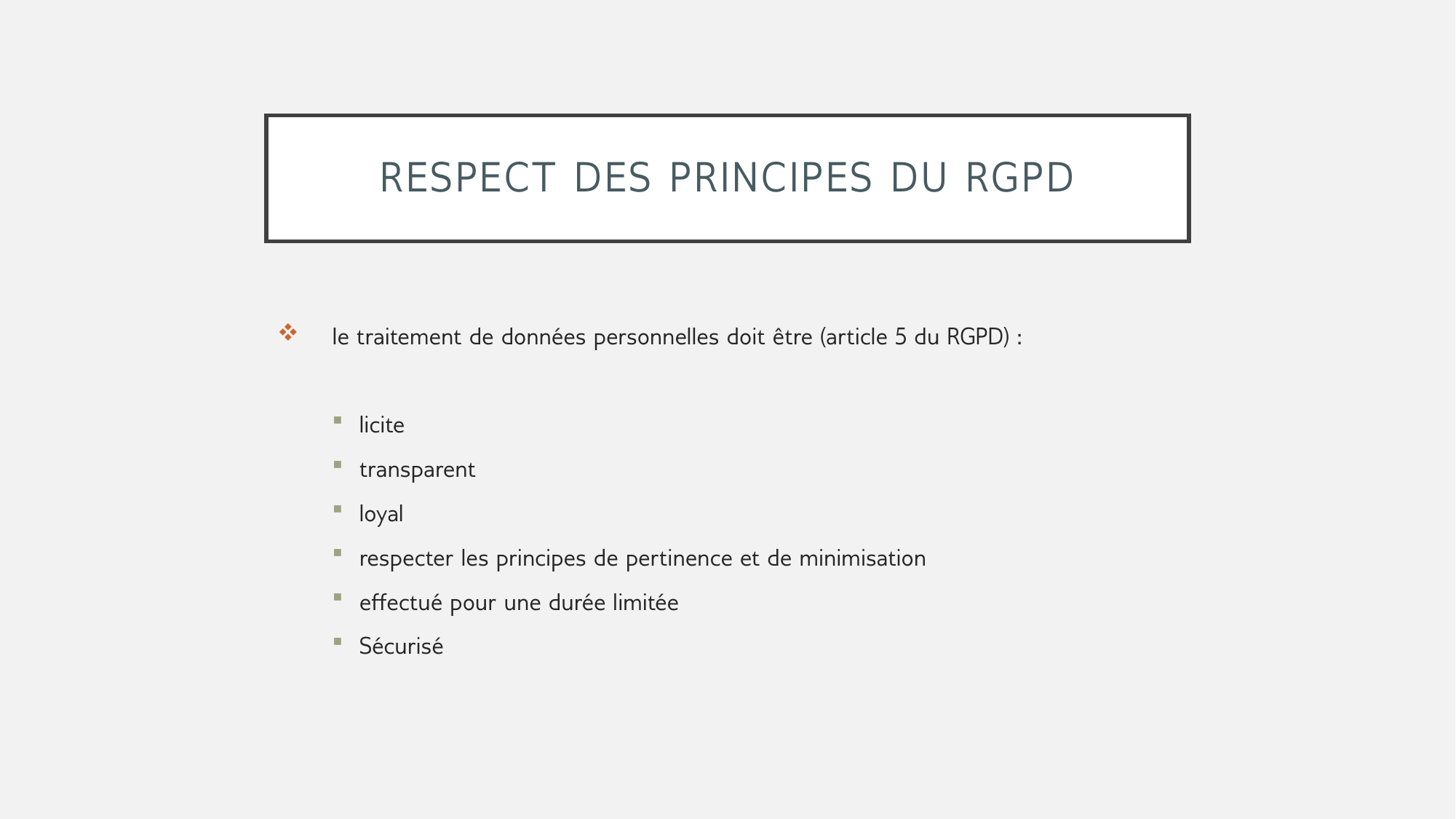

# RESPECT DES PRINCIPES DU RGPD
le traitement de données personnelles doit être (article 5 du RGPD) :

licite
transparent
loyal
respecter les principes de pertinence et de minimisation
effectué pour une durée limitée
Sécurisé